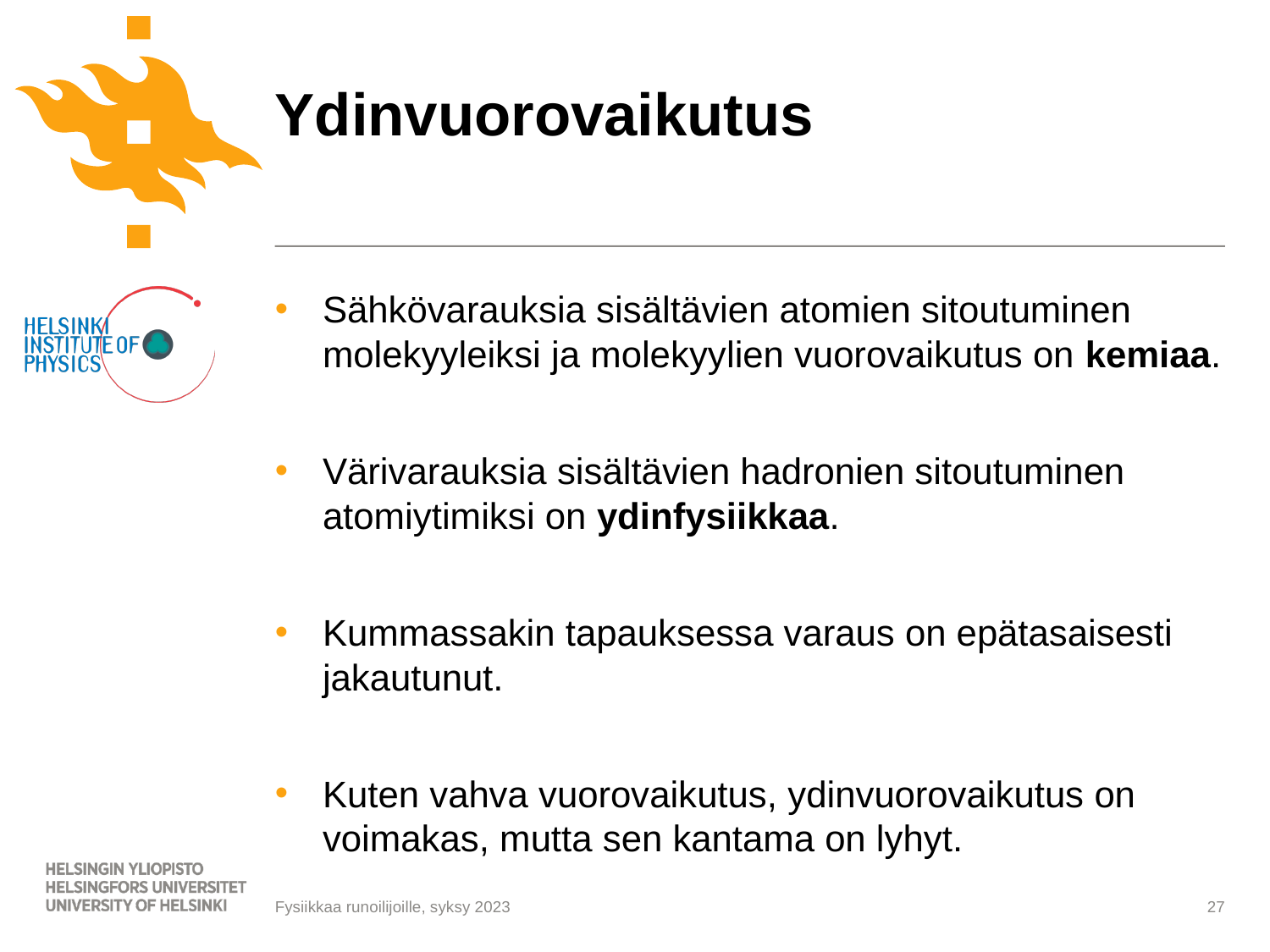

# Ydinvuorovaikutus

Sähkövarauksia sisältävien atomien sitoutuminen molekyyleiksi ja molekyylien vuorovaikutus on kemiaa.

Värivarauksia sisältävien hadronien sitoutuminen atomiytimiksi on ydinfysiikkaa.

Kummassakin tapauksessa varaus on epätasaisesti jakautunut.

Kuten vahva vuorovaikutus, ydinvuorovaikutus on voimakas, mutta sen kantama on lyhyt.
27
Fysiikkaa runoilijoille, syksy 2023